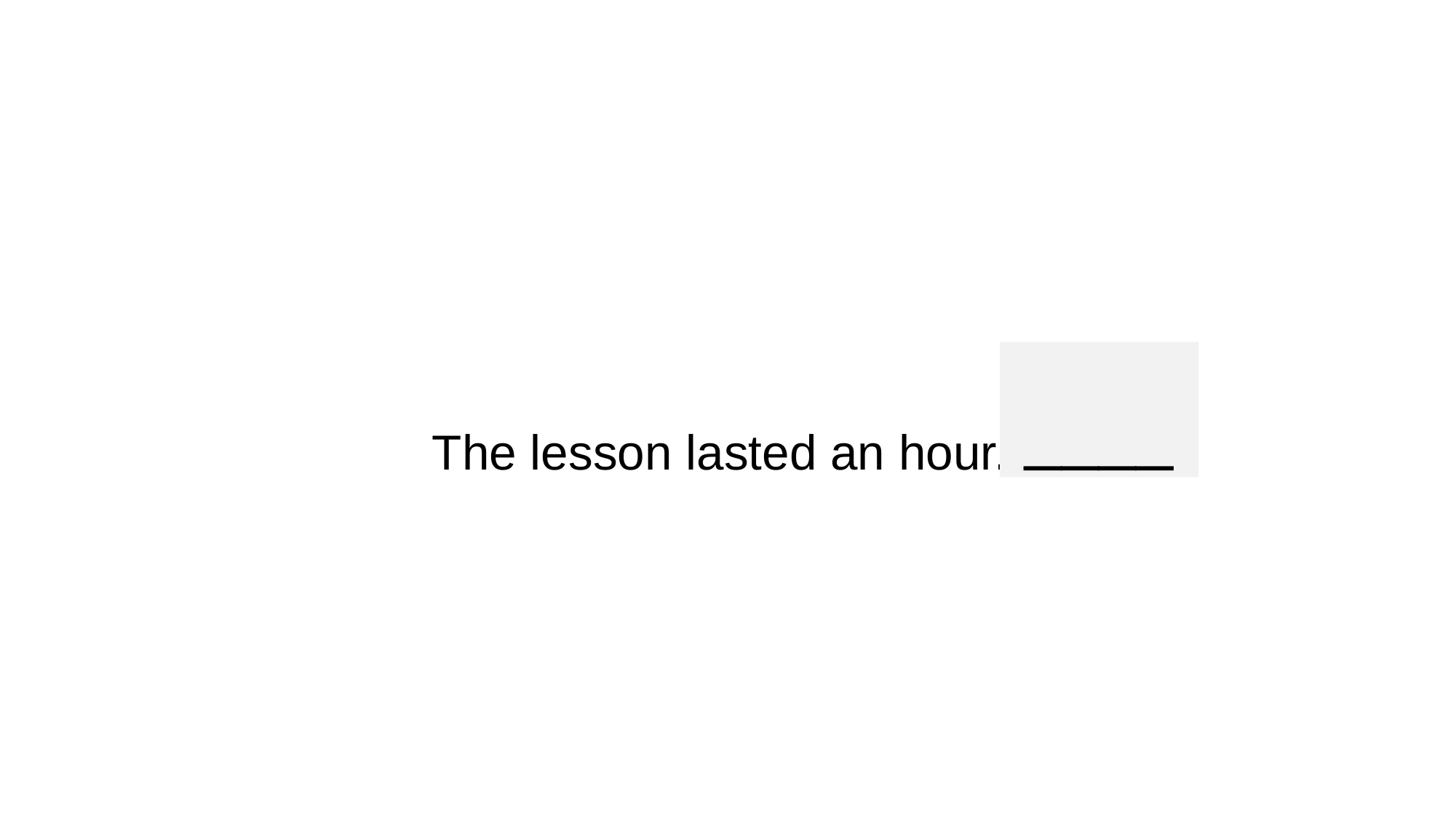

____
# The lesson lasted an hour.